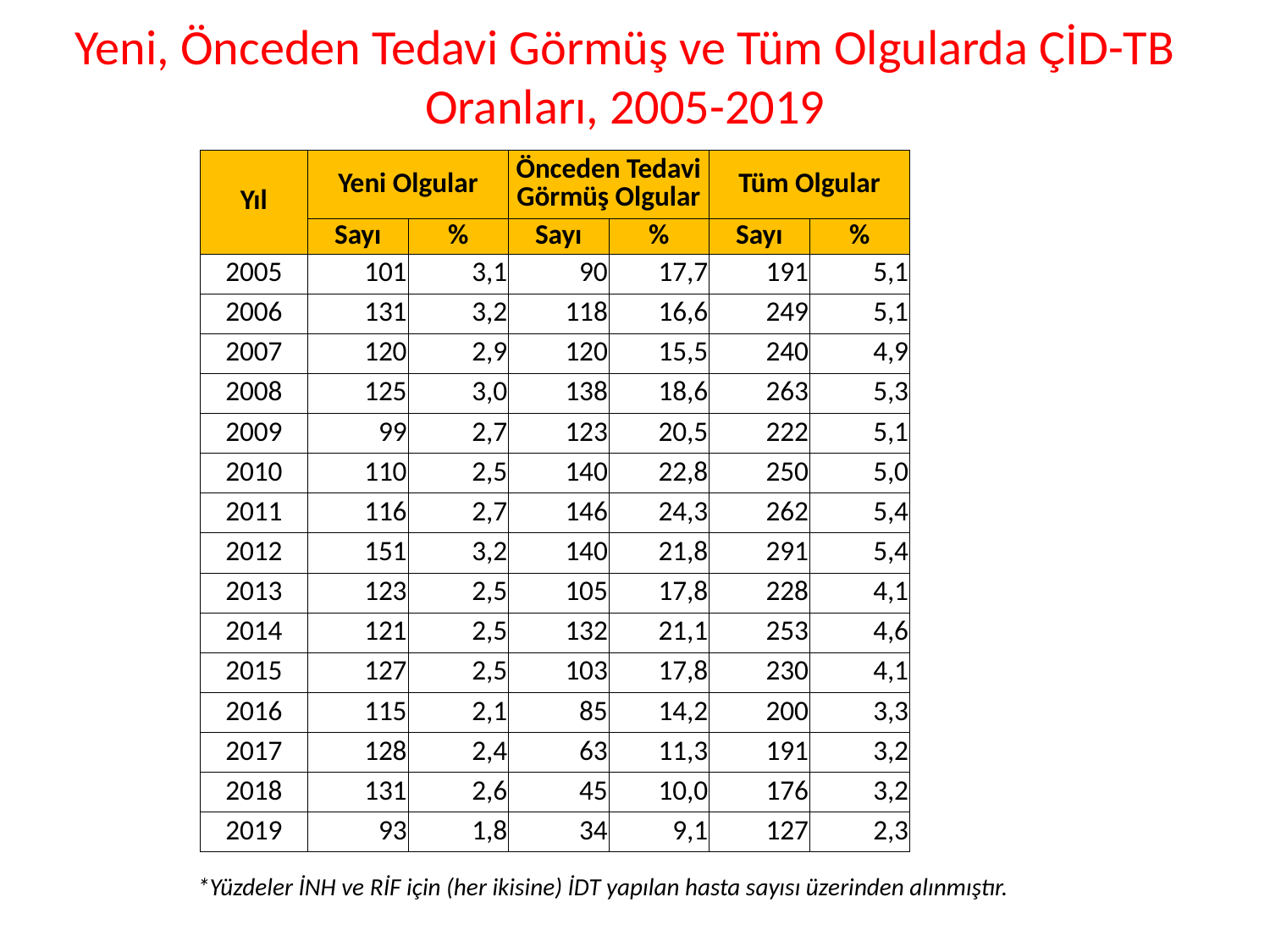

# Yeni, Önceden Tedavi Görmüş ve Tüm Olgularda ÇİD-TB Oranları, 2005-2019
| Yıl | Yeni Olgular |  | Önceden Tedavi Görmüş Olgular |  | Tüm Olgular |  |
| --- | --- | --- | --- | --- | --- | --- |
|  | Sayı | % | Sayı | % | Sayı | % |
| 2005 | 101 | 3,1 | 90 | 17,7 | 191 | 5,1 |
| 2006 | 131 | 3,2 | 118 | 16,6 | 249 | 5,1 |
| 2007 | 120 | 2,9 | 120 | 15,5 | 240 | 4,9 |
| 2008 | 125 | 3,0 | 138 | 18,6 | 263 | 5,3 |
| 2009 | 99 | 2,7 | 123 | 20,5 | 222 | 5,1 |
| 2010 | 110 | 2,5 | 140 | 22,8 | 250 | 5,0 |
| 2011 | 116 | 2,7 | 146 | 24,3 | 262 | 5,4 |
| 2012 | 151 | 3,2 | 140 | 21,8 | 291 | 5,4 |
| 2013 | 123 | 2,5 | 105 | 17,8 | 228 | 4,1 |
| 2014 | 121 | 2,5 | 132 | 21,1 | 253 | 4,6 |
| 2015 | 127 | 2,5 | 103 | 17,8 | 230 | 4,1 |
| 2016 | 115 | 2,1 | 85 | 14,2 | 200 | 3,3 |
| 2017 | 128 | 2,4 | 63 | 11,3 | 191 | 3,2 |
| 2018 | 131 | 2,6 | 45 | 10,0 | 176 | 3,2 |
| 2019 | 93 | 1,8 | 34 | 9,1 | 127 | 2,3 |
*Yüzdeler İNH ve RİF için (her ikisine) İDT yapılan hasta sayısı üzerinden alınmıştır.